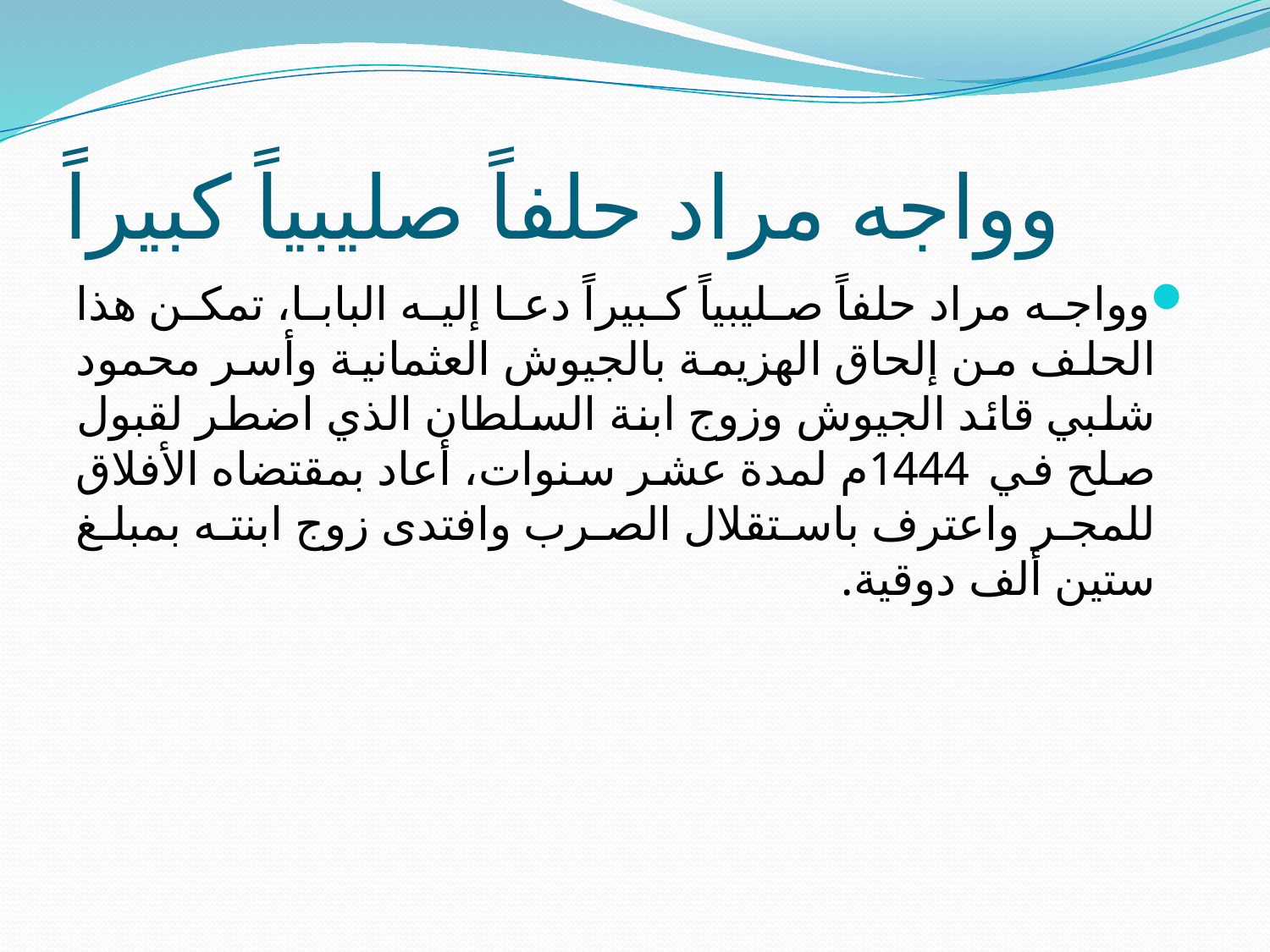

# وواجه مراد حلفاً صليبياً كبيراً
وواجه مراد حلفاً صليبياً كبيراً دعا إليه البابا، تمكن هذا الحلف من إلحاق الهزيمة بالجيوش العثمانية وأسر محمود شلبي قائد الجيوش وزوج ابنة السلطان الذي اضطر لقبول صلح في 1444م لمدة عشر سنوات، أعاد بمقتضاه الأفلاق للمجر واعترف باستقلال الصرب وافتدى زوج ابنته بمبلغ ستين ألف دوقية.